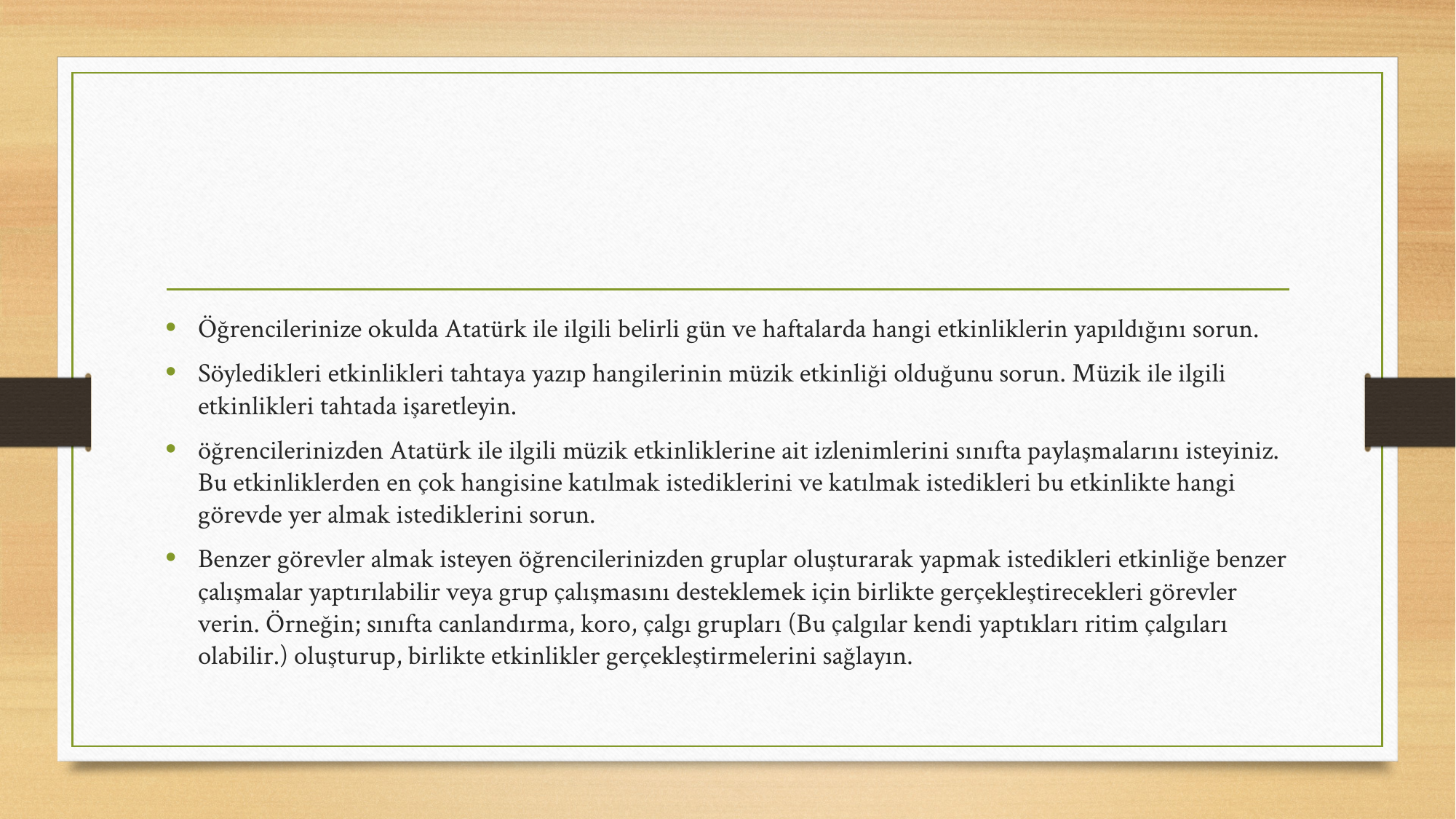

#
Öğrencilerinize okulda Atatürk ile ilgili belirli gün ve haftalarda hangi etkinliklerin yapıldığını sorun.
Söyledikleri etkinlikleri tahtaya yazıp hangilerinin müzik etkinliği olduğunu sorun. Müzik ile ilgili etkinlikleri tahtada işaretleyin.
öğrencilerinizden Atatürk ile ilgili müzik etkinliklerine ait izlenimlerini sınıfta paylaşmalarını isteyiniz. Bu etkinliklerden en çok hangisine katılmak istediklerini ve katılmak istedikleri bu etkinlikte hangi görevde yer almak istediklerini sorun.
Benzer görevler almak isteyen öğrencilerinizden gruplar oluşturarak yapmak istedikleri etkinliğe benzer çalışmalar yaptırılabilir veya grup çalışmasını desteklemek için birlikte gerçekleştirecekleri görevler verin. Örneğin; sınıfta canlandırma, koro, çalgı grupları (Bu çalgılar kendi yaptıkları ritim çalgıları olabilir.) oluşturup, birlikte etkinlikler gerçekleştirmelerini sağlayın.